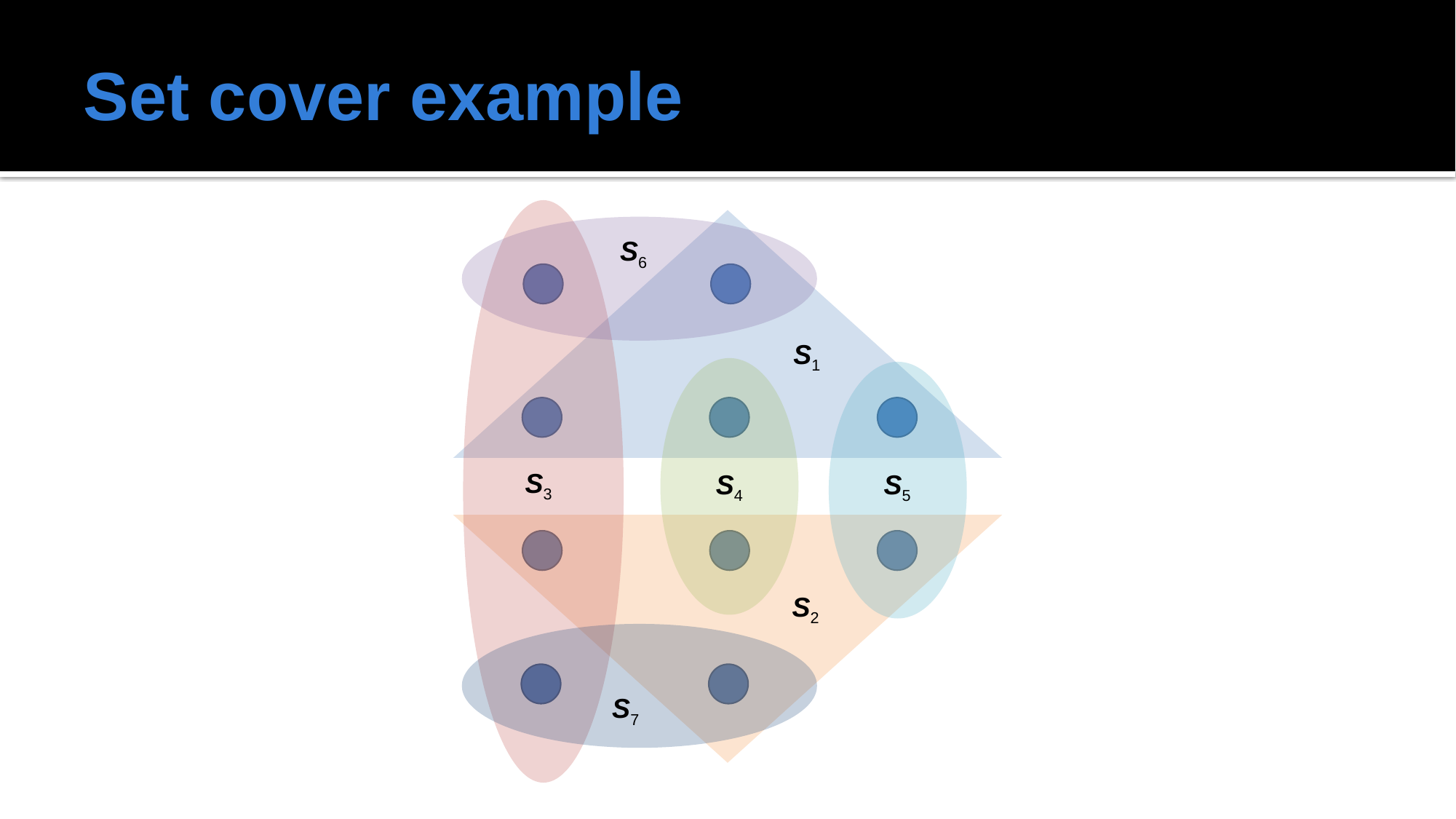

# Set cover example

S6

S1

S3
S4
S5

S2

S7